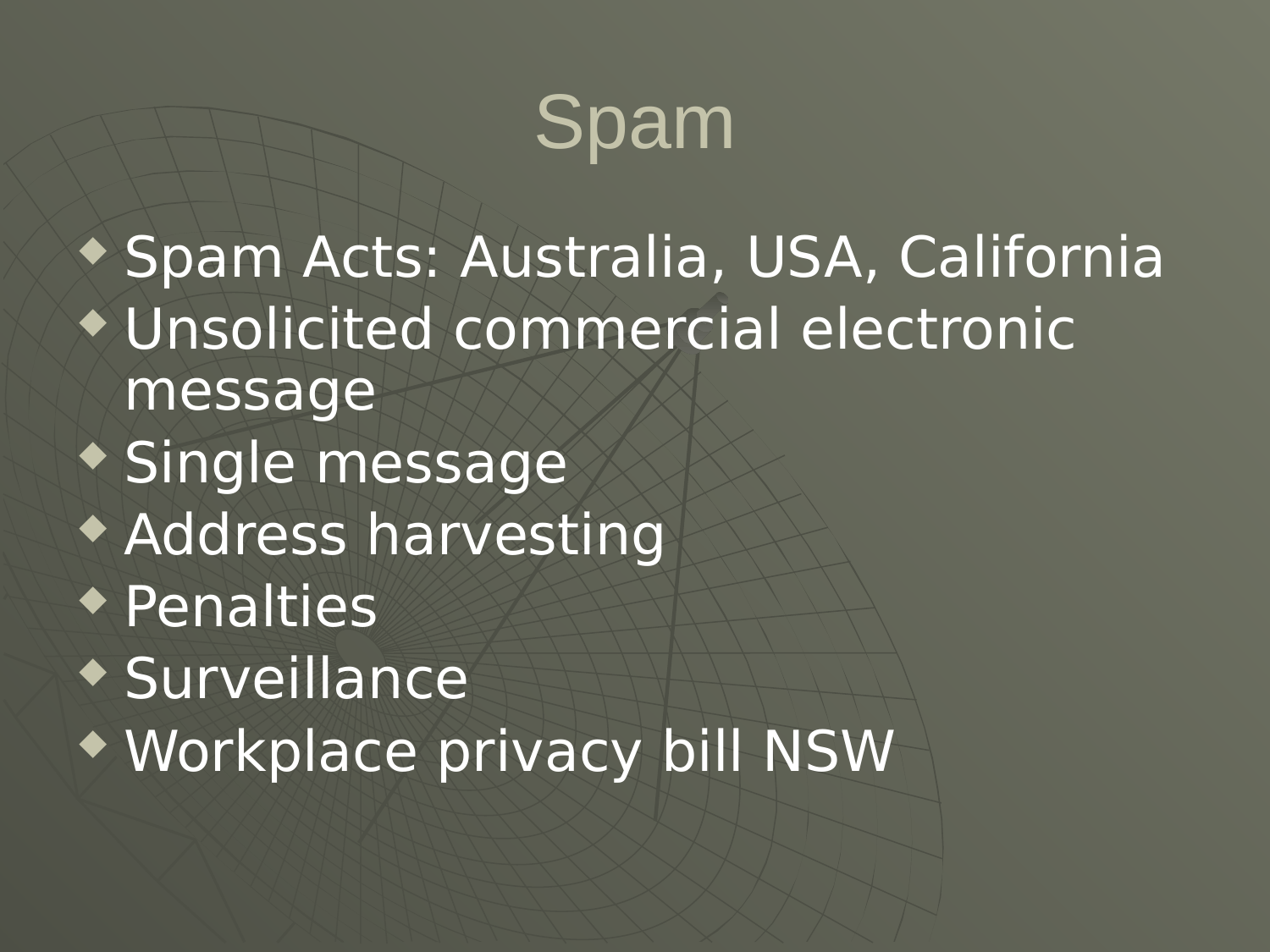

# Spam
Spam Acts: Australia, USA, California
Unsolicited commercial electronic message
Single message
Address harvesting
Penalties
Surveillance
Workplace privacy bill NSW